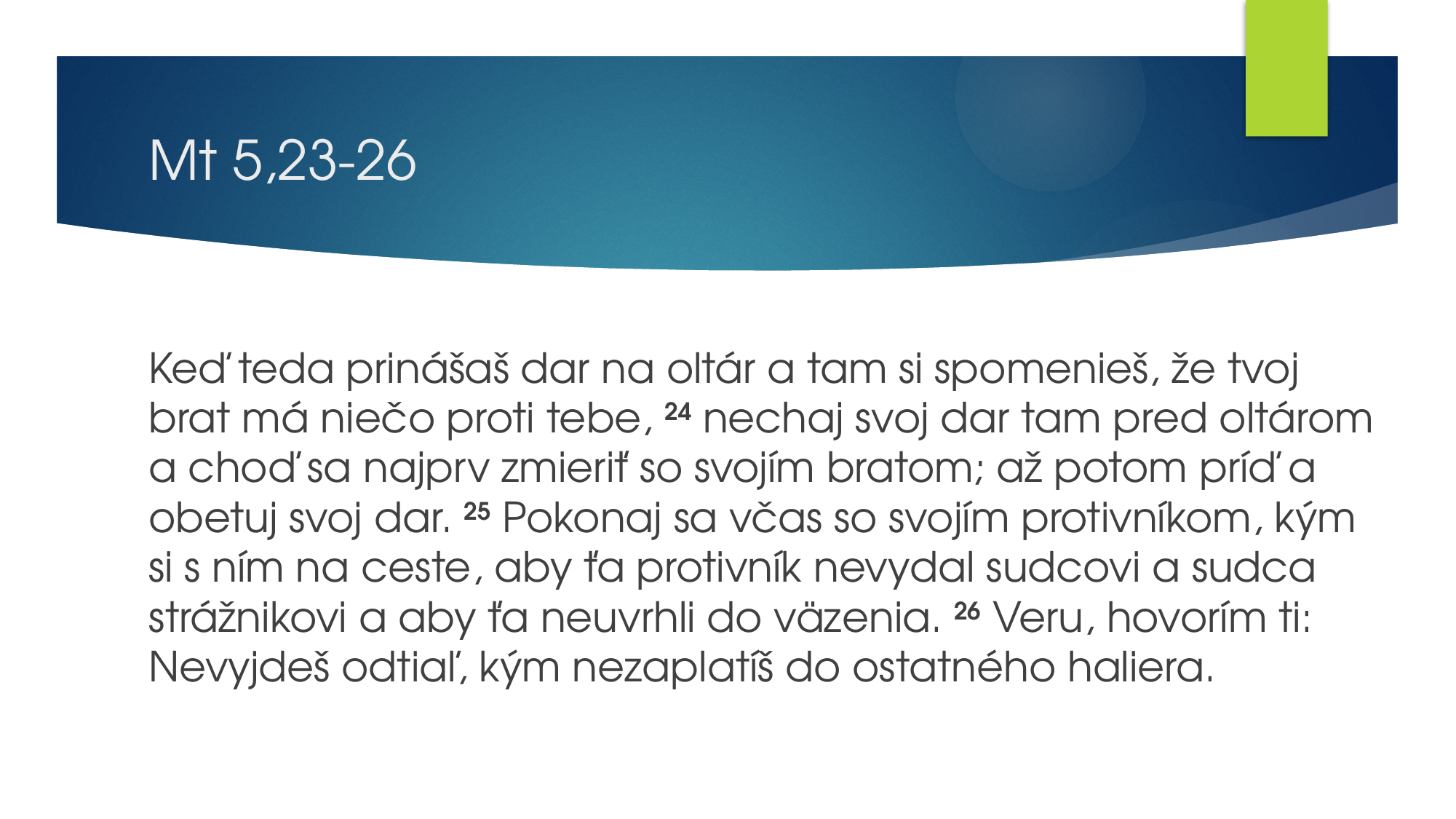

# Mt 5,23-26
Keď teda prinášaš dar na oltár a tam si spomenieš, že tvoj brat má niečo proti tebe, 24 nechaj svoj dar tam pred oltárom a choď sa najprv zmieriť so svojím bratom; až potom príď a obetuj svoj dar. 25 Pokonaj sa včas so svojím protivníkom, kým si s ním na ceste, aby ťa protivník nevydal sudcovi a sudca strážnikovi a aby ťa neuvrhli do väzenia. 26 Veru, hovorím ti: Nevyjdeš odtiaľ, kým nezaplatíš do ostatného haliera.